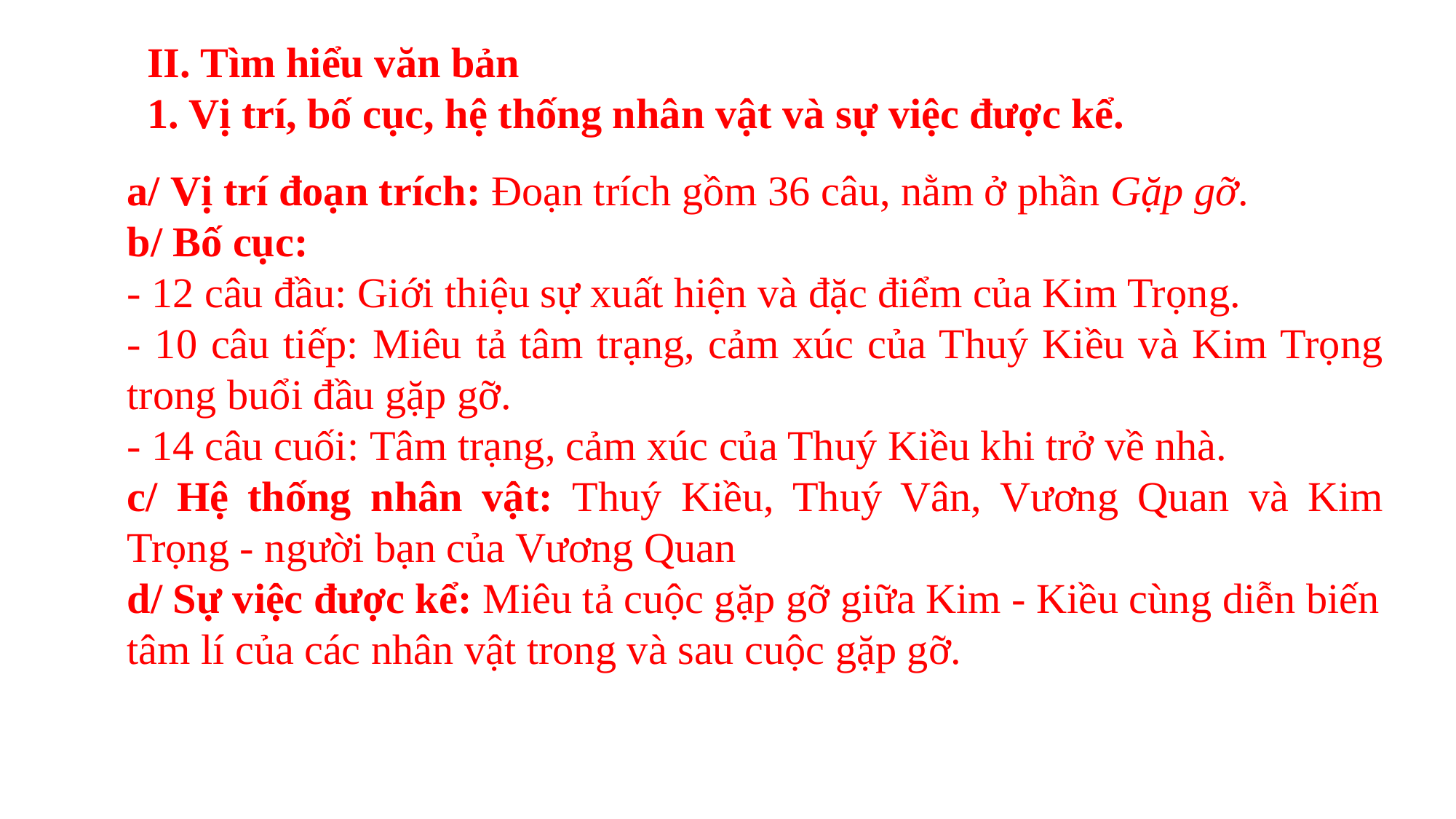

II. Tìm hiểu văn bản
1. Vị trí, bố cục, hệ thống nhân vật và sự việc được kể.
a/ Vị trí đoạn trích: Đoạn trích gồm 36 câu, nằm ở phần Gặp gỡ.
b/ Bố cục:
- 12 câu đầu: Giới thiệu sự xuất hiện và đặc điểm của Kim Trọng.
- 10 câu tiếp: Miêu tả tâm trạng, cảm xúc của Thuý Kiều và Kim Trọng trong buổi đầu gặp gỡ.
- 14 câu cuối: Tâm trạng, cảm xúc của Thuý Kiều khi trở về nhà.
c/ Hệ thống nhân vật: Thuý Kiều, Thuý Vân, Vương Quan và Kim Trọng - người bạn của Vương Quan
d/ Sự việc được kể: Miêu tả cuộc gặp gỡ giữa Kim - Kiều cùng diễn biến tâm lí của các nhân vật trong và sau cuộc gặp gỡ.